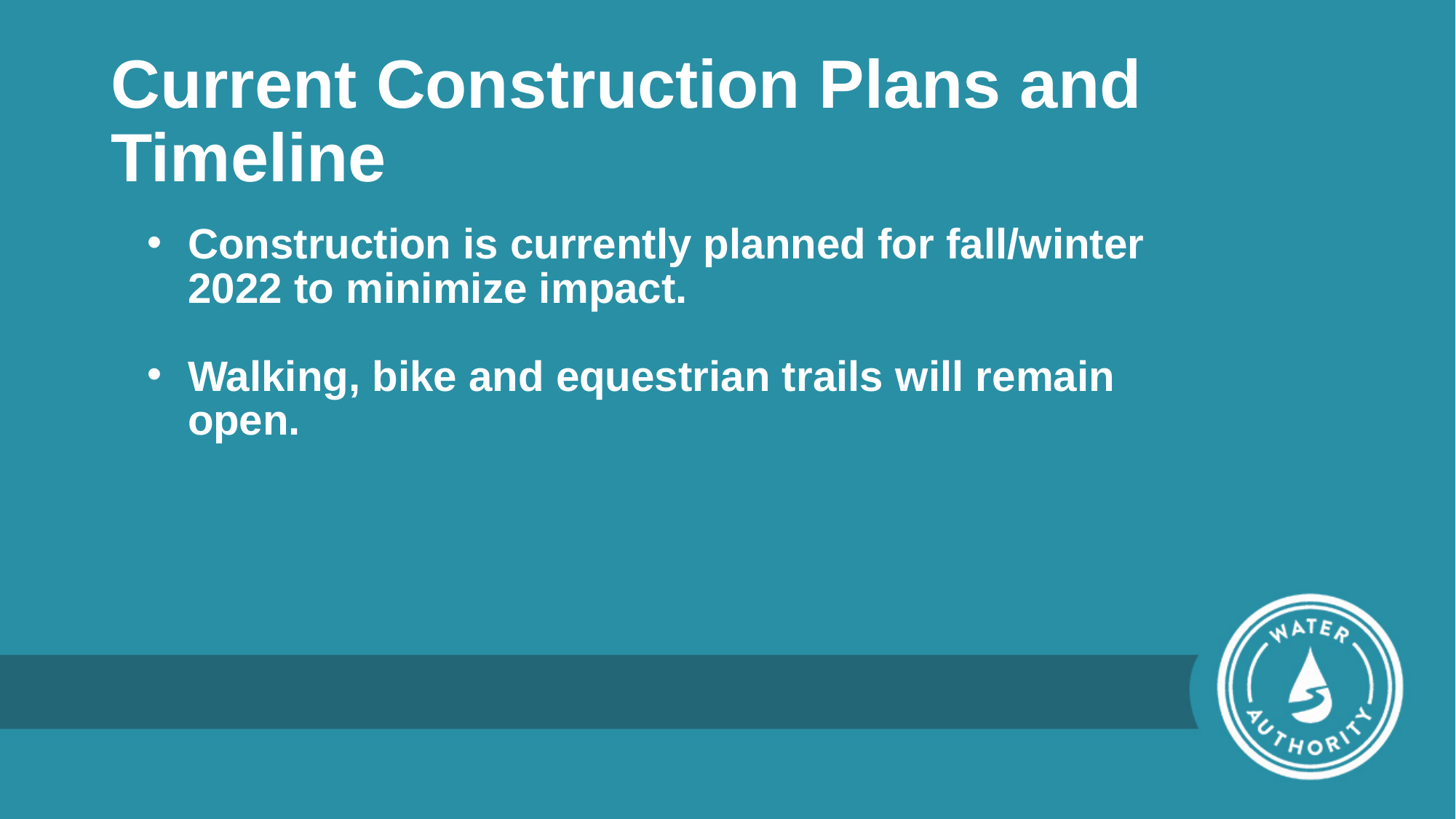

Current Construction Plans and Timeline
Construction is currently planned for fall/winter 2022 to minimize impact.

Walking, bike and equestrian trails will remain open.